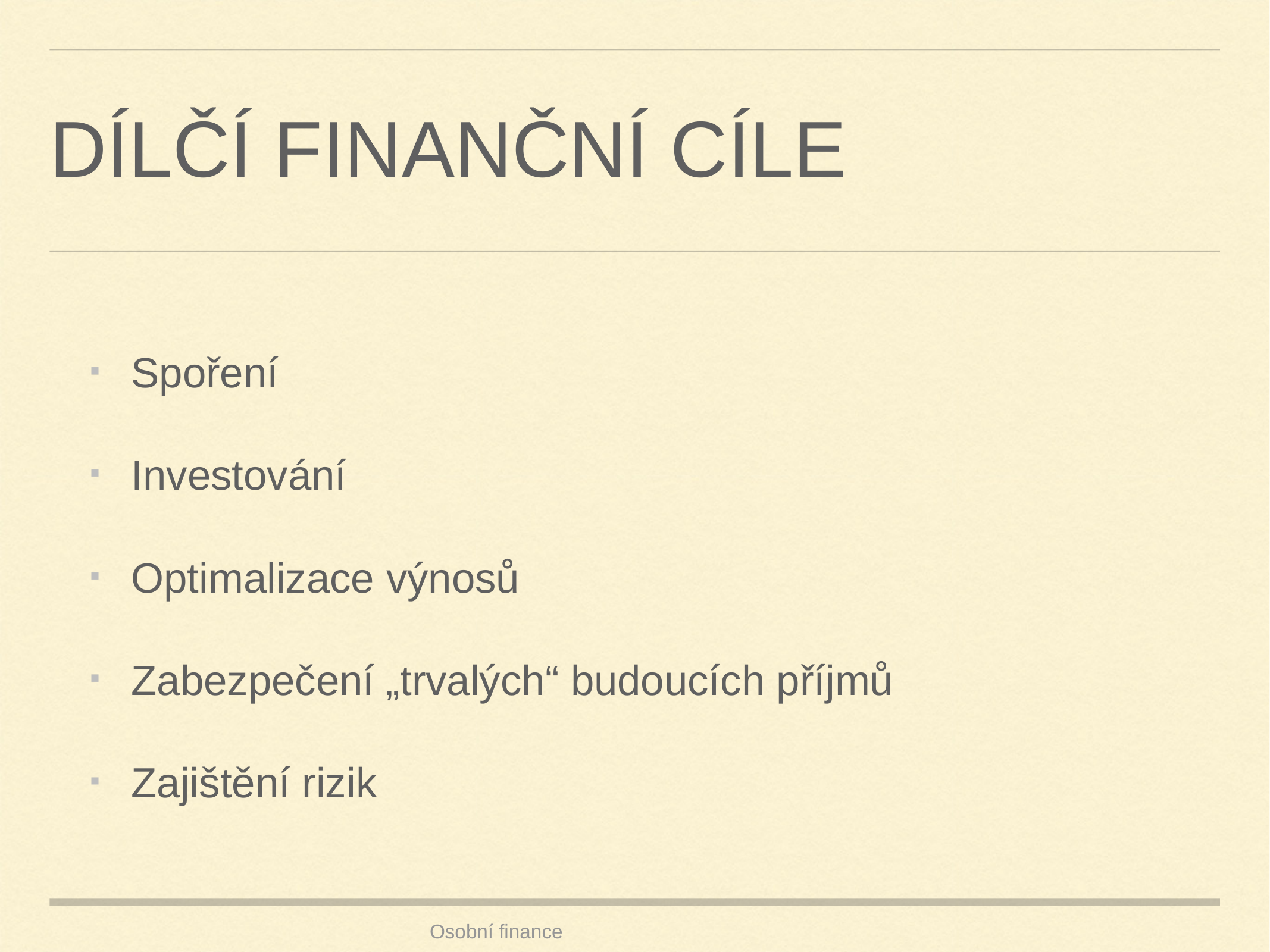

# Dílčí finanční cíle
Spoření
Investování
Optimalizace výnosů
Zabezpečení „trvalých“ budoucích příjmů
Zajištění rizik
Osobní finance